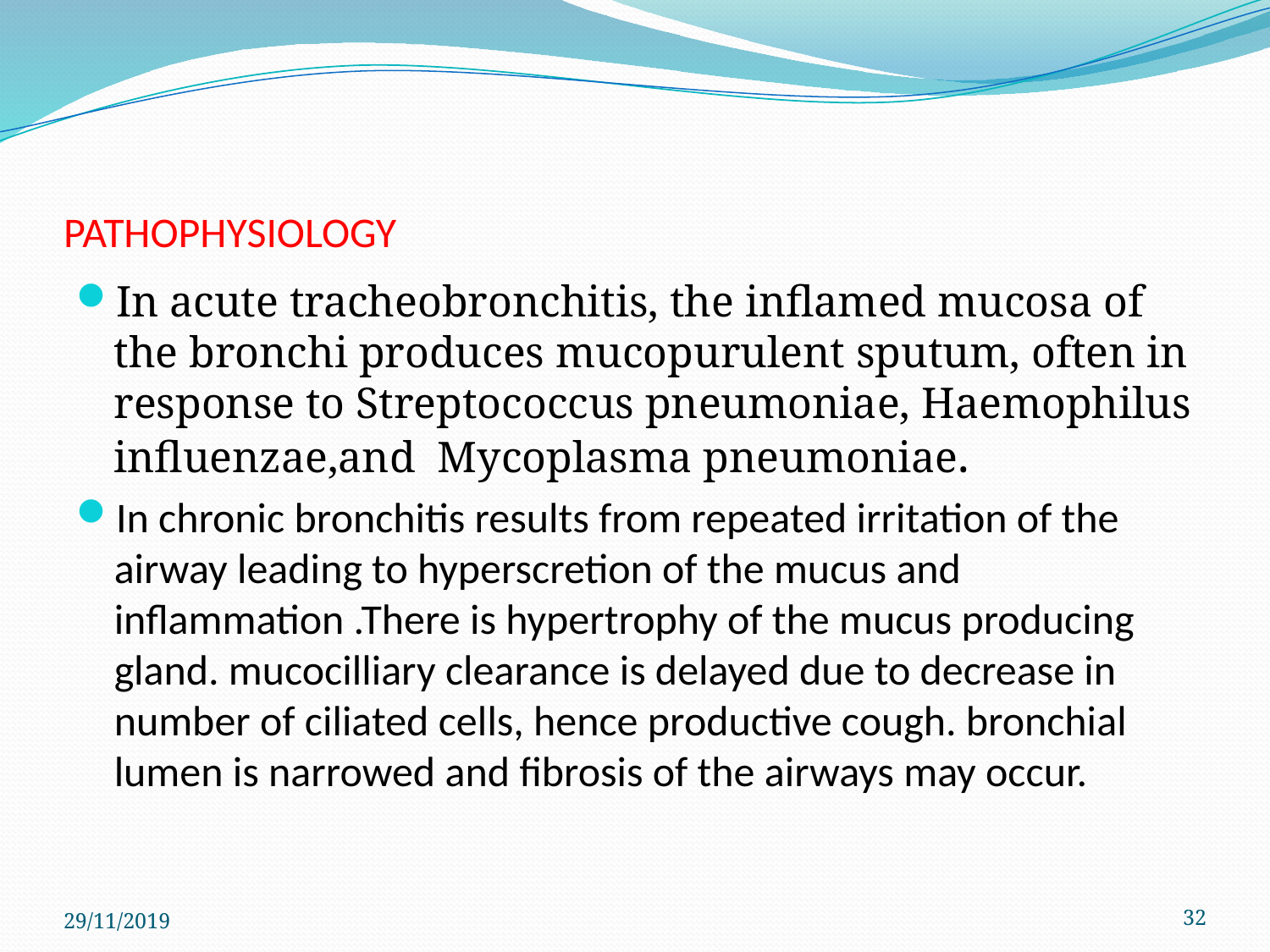

# PATHOPHYSIOLOGY
In acute tracheobronchitis, the inﬂamed mucosa of the bronchi produces mucopurulent sputum, often in response to Streptococcus pneumoniae, Haemophilus inﬂuenzae,and  Mycoplasma pneumoniae.
In chronic bronchitis results from repeated irritation of the airway leading to hyperscretion of the mucus and inflammation .There is hypertrophy of the mucus producing gland. mucocilliary clearance is delayed due to decrease in number of ciliated cells, hence productive cough. bronchial lumen is narrowed and fibrosis of the airways may occur.
29/11/2019
32